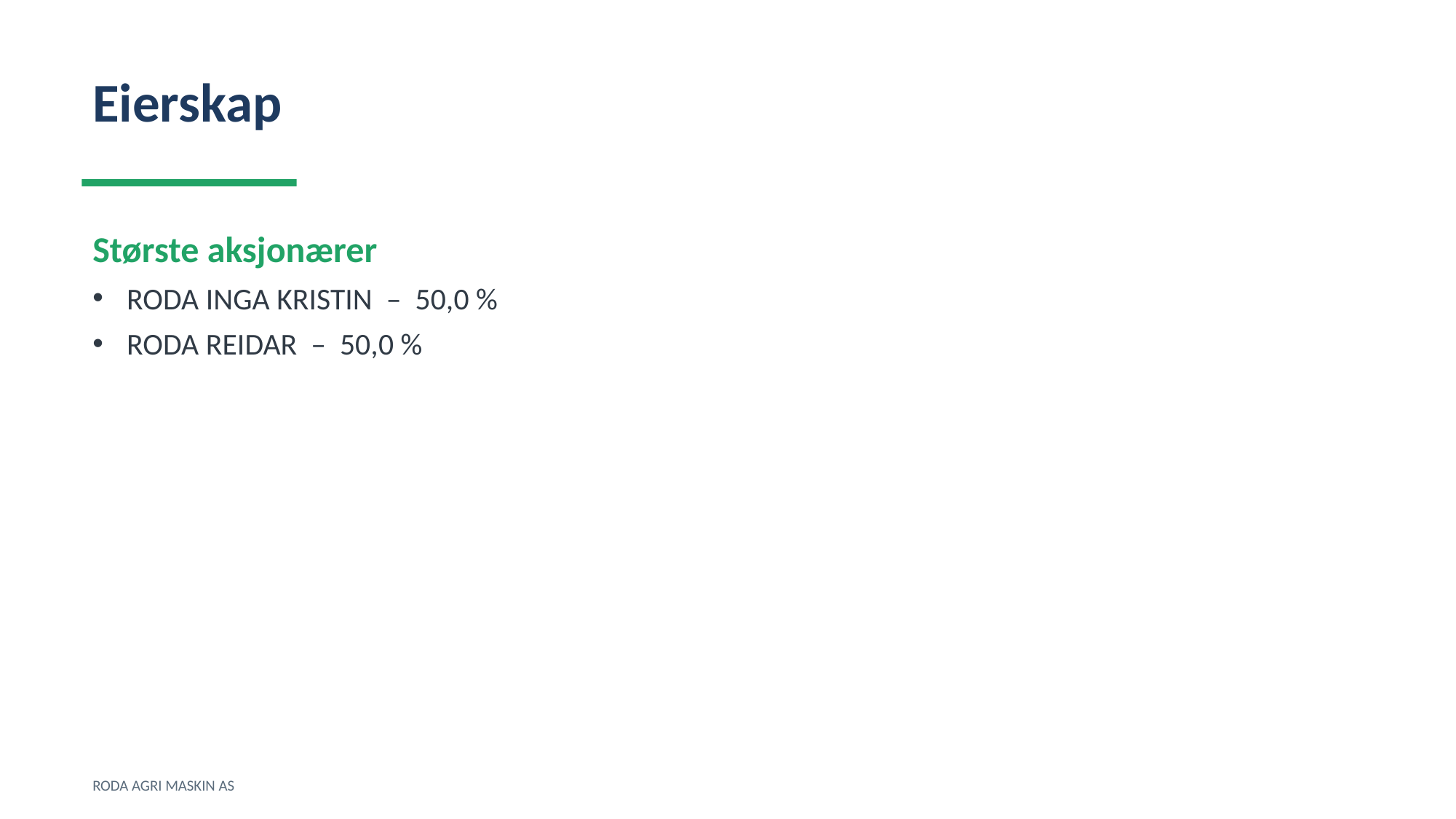

Eierskap

Største aksjonærer
RODA INGA KRISTIN  –  50,0 %
RODA REIDAR  –  50,0 %
RODA AGRI MASKIN AS